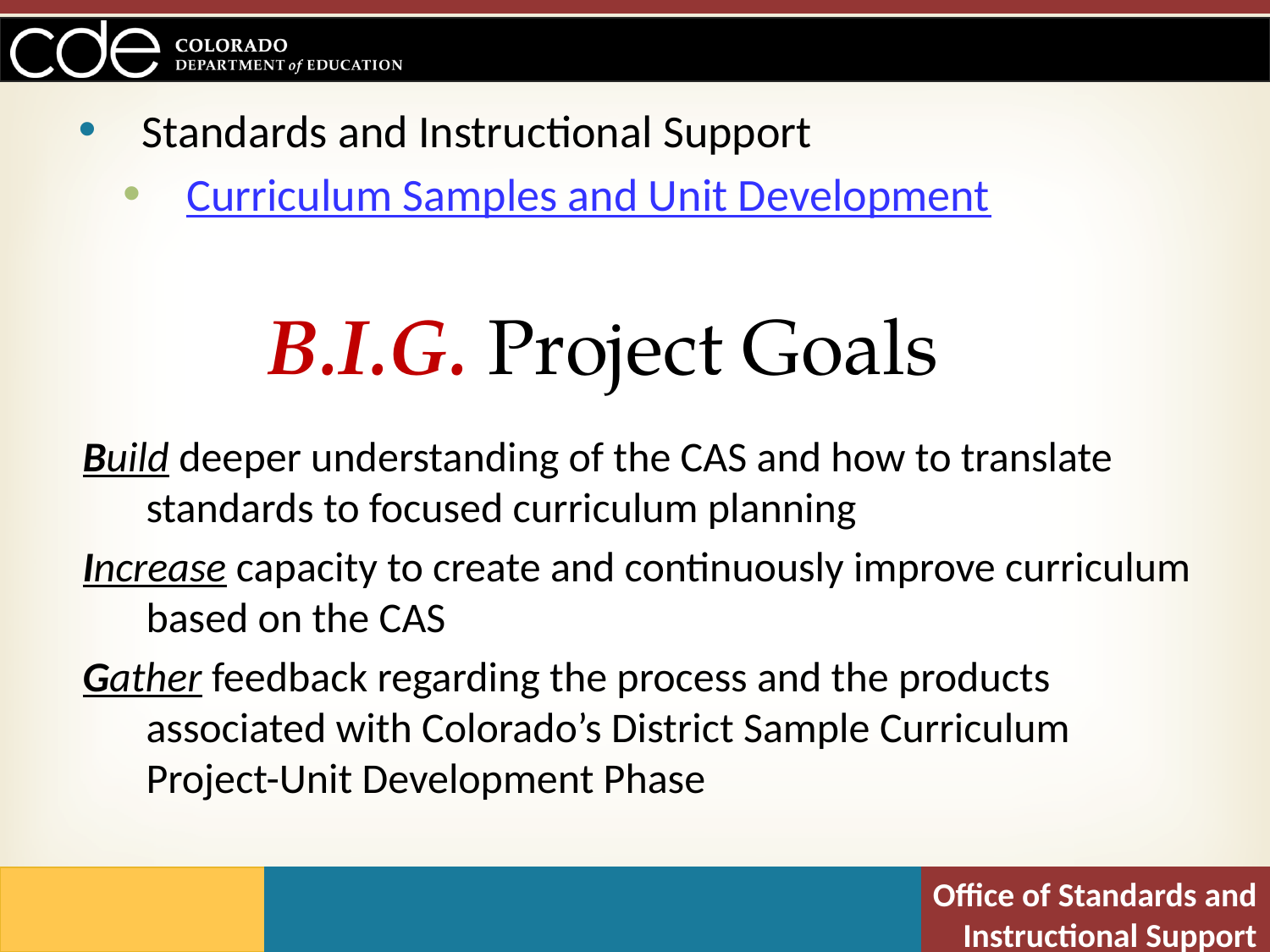

Standards and Instructional Support
Curriculum Samples and Unit Development

# B.I.G. Project Goals
Build deeper understanding of the CAS and how to translate standards to focused curriculum planning
Increase capacity to create and continuously improve curriculum based on the CAS
Gather feedback regarding the process and the products associated with Colorado’s District Sample Curriculum Project-Unit Development Phase